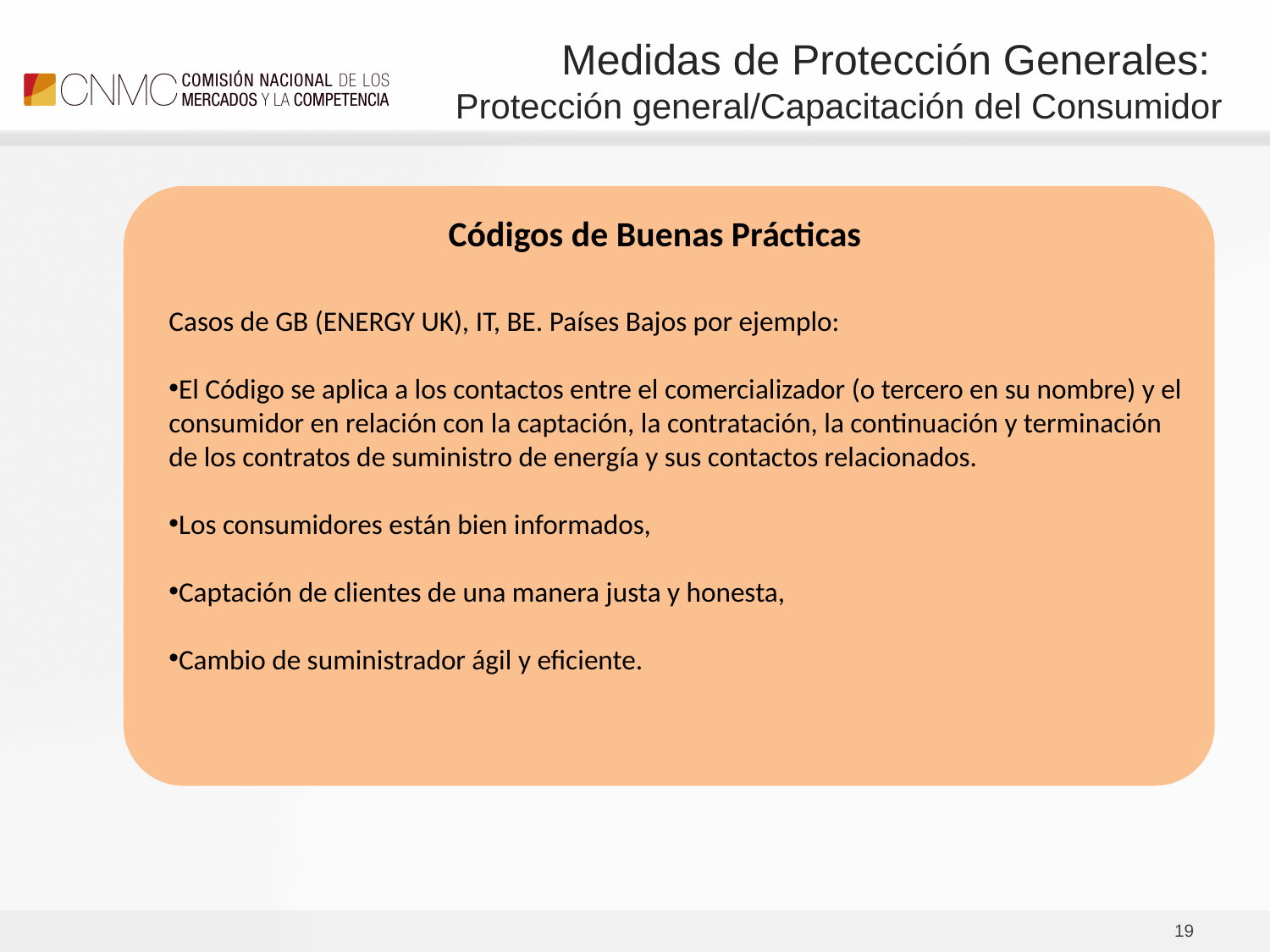

# Medidas de Protección Generales: Protección general/Capacitación del Consumidor

Códigos de Buenas Prácticas
Casos de GB (ENERGY UK), IT, BE. Países Bajos por ejemplo:

El Código se aplica a los contactos entre el comercializador (o tercero en su nombre) y el consumidor en relación con la captación, la contratación, la continuación y terminación de los contratos de suministro de energía y sus contactos relacionados.

Los consumidores están bien informados,

Captación de clientes de una manera justa y honesta,

Cambio de suministrador ágil y eficiente.

19